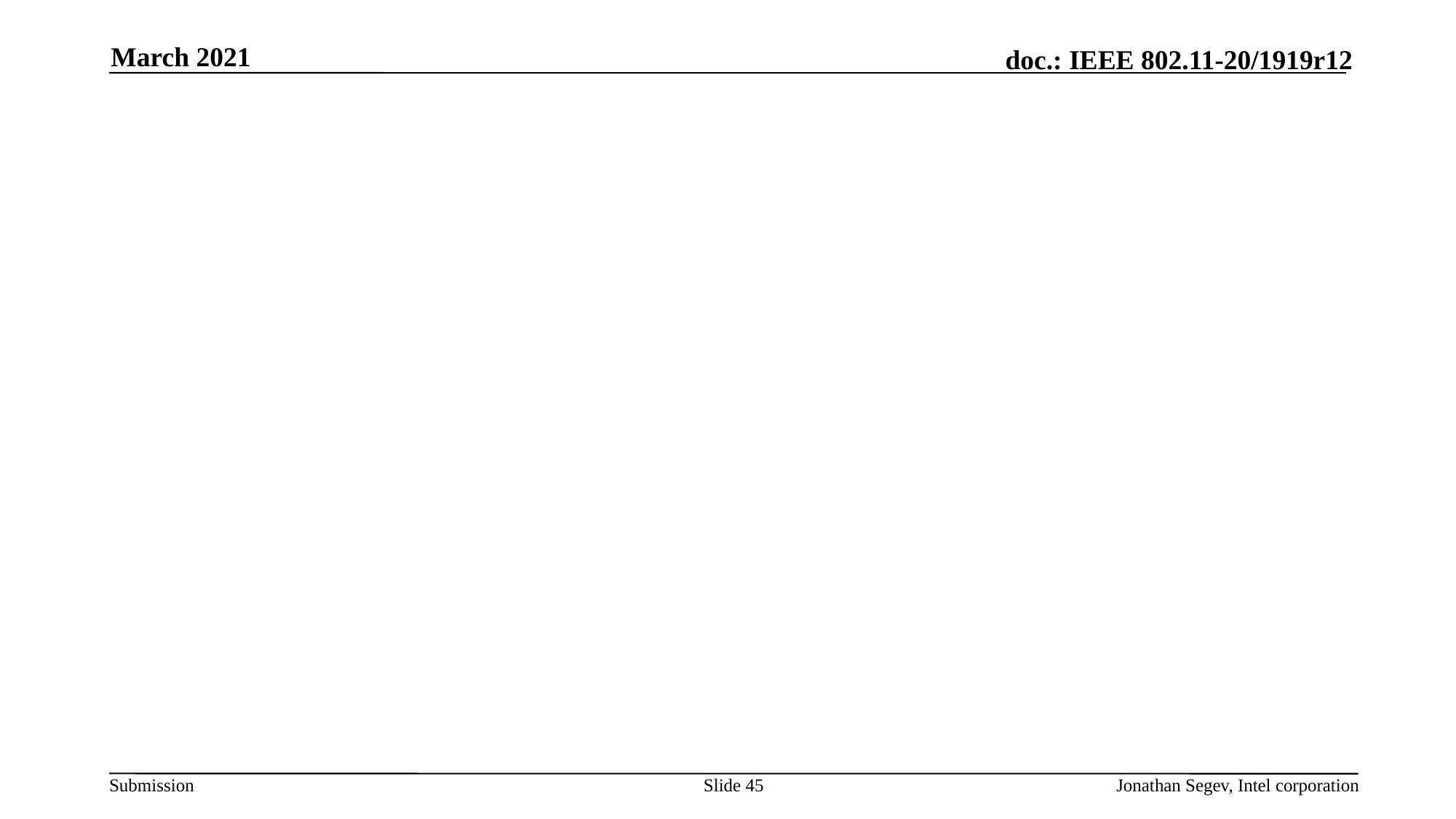

March 2021
#

Slide 45
Jonathan Segev, Intel corporation